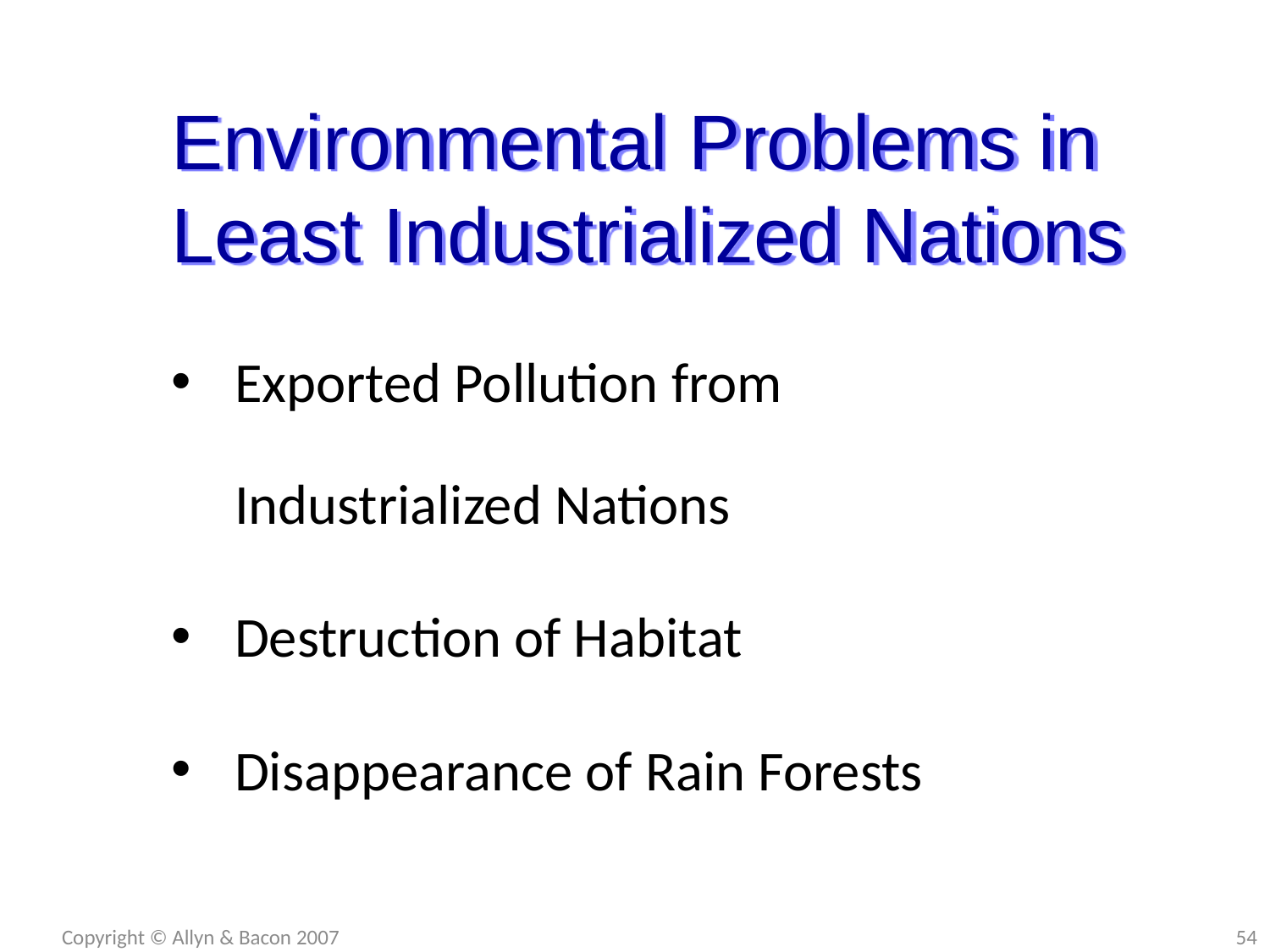

Environmental Problems in Least Industrialized Nations
Exported Pollution from Industrialized Nations
Destruction of Habitat
Disappearance of Rain Forests
Copyright © Allyn & Bacon 2007
54